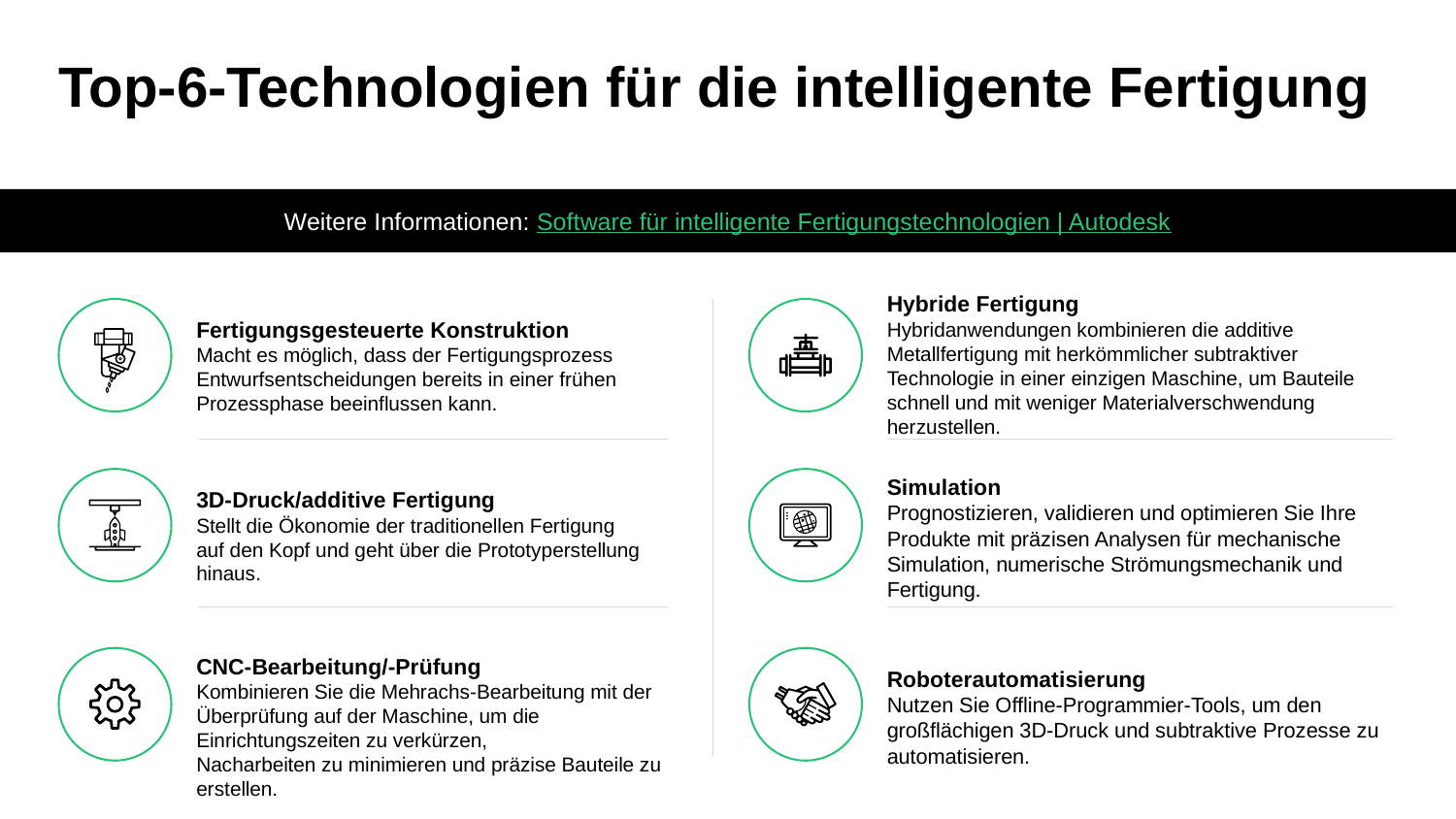

# Top-6-Technologien für die intelligente Fertigung
Weitere Informationen: Software für intelligente Fertigungstechnologien | Autodesk
Hybride Fertigung
Hybridanwendungen kombinieren die additive Metallfertigung mit herkömmlicher subtraktiver Technologie in einer einzigen Maschine, um Bauteile schnell und mit weniger Materialverschwendung herzustellen.

Fertigungsgesteuerte Konstruktion
Macht es möglich, dass der Fertigungsprozess Entwurfsentscheidungen bereits in einer frühen Prozessphase beeinflussen kann.

Simulation
Prognostizieren, validieren und optimieren Sie Ihre Produkte mit präzisen Analysen für mechanische Simulation, numerische Strömungsmechanik und Fertigung.
3D-Druck/additive Fertigung
Stellt die Ökonomie der traditionellen Fertigung
auf den Kopf und geht über die Prototyperstellung hinaus.

CNC-Bearbeitung/-Prüfung
Kombinieren Sie die Mehrachs-Bearbeitung mit der Überprüfung auf der Maschine, um die Einrichtungszeiten zu verkürzen,
Nacharbeiten zu minimieren und präzise Bauteile zu erstellen.
Roboterautomatisierung
Nutzen Sie Offline-Programmier-Tools, um den großflächigen 3D-Druck und subtraktive Prozesse zu automatisieren.